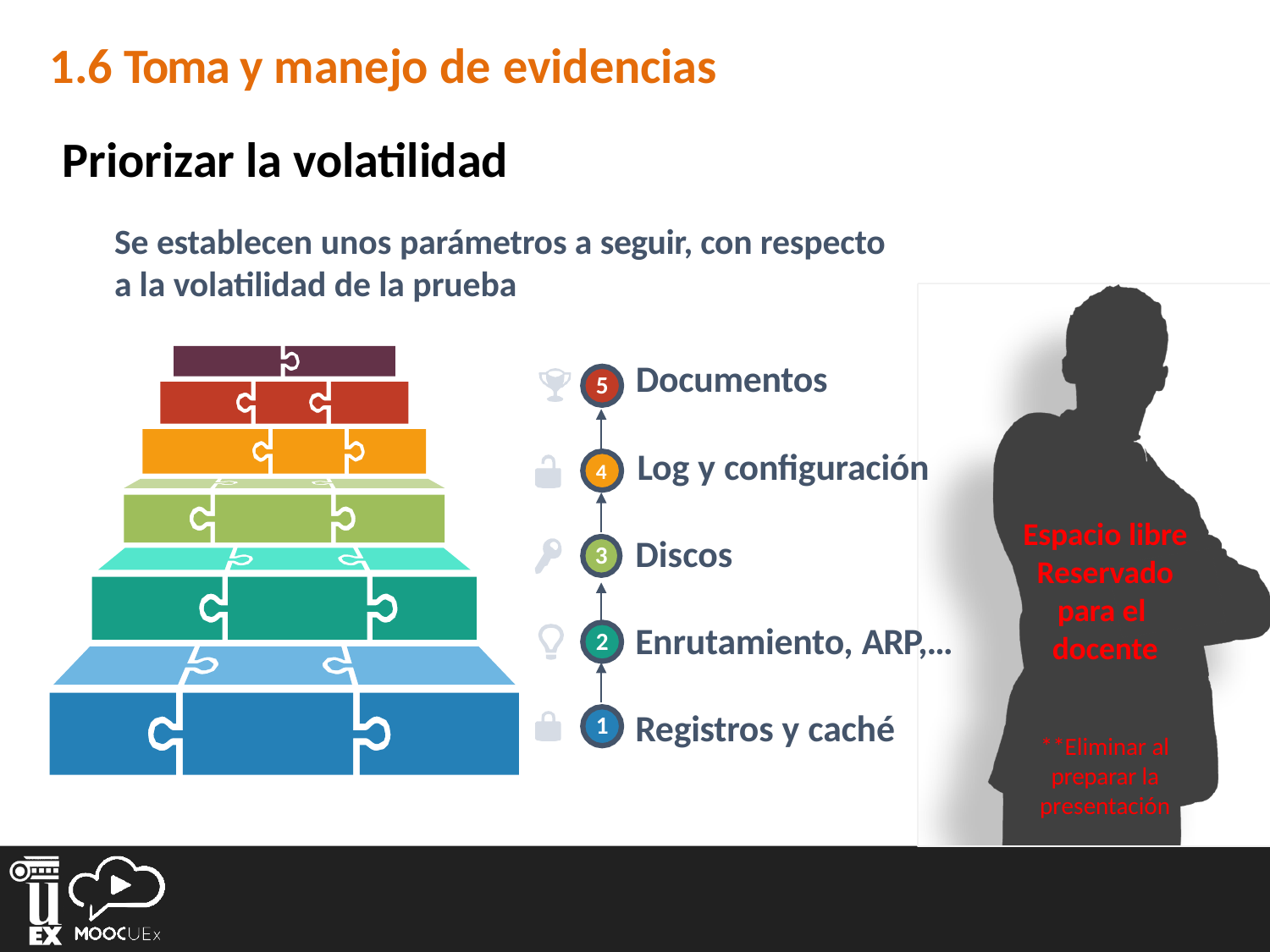

# 1.6 Toma y manejo de evidencias
Priorizar la volatilidad
Se establecen unos parámetros a seguir, con respecto  a la volatilidad de la prueba

Documentos
5

4	Log y configuración

Espacio libre  Reservado  para el  docente
Discos
3
Enrutamiento, ARP,…

2
Registros y caché

1
**Eliminar al  preparar la  presentación